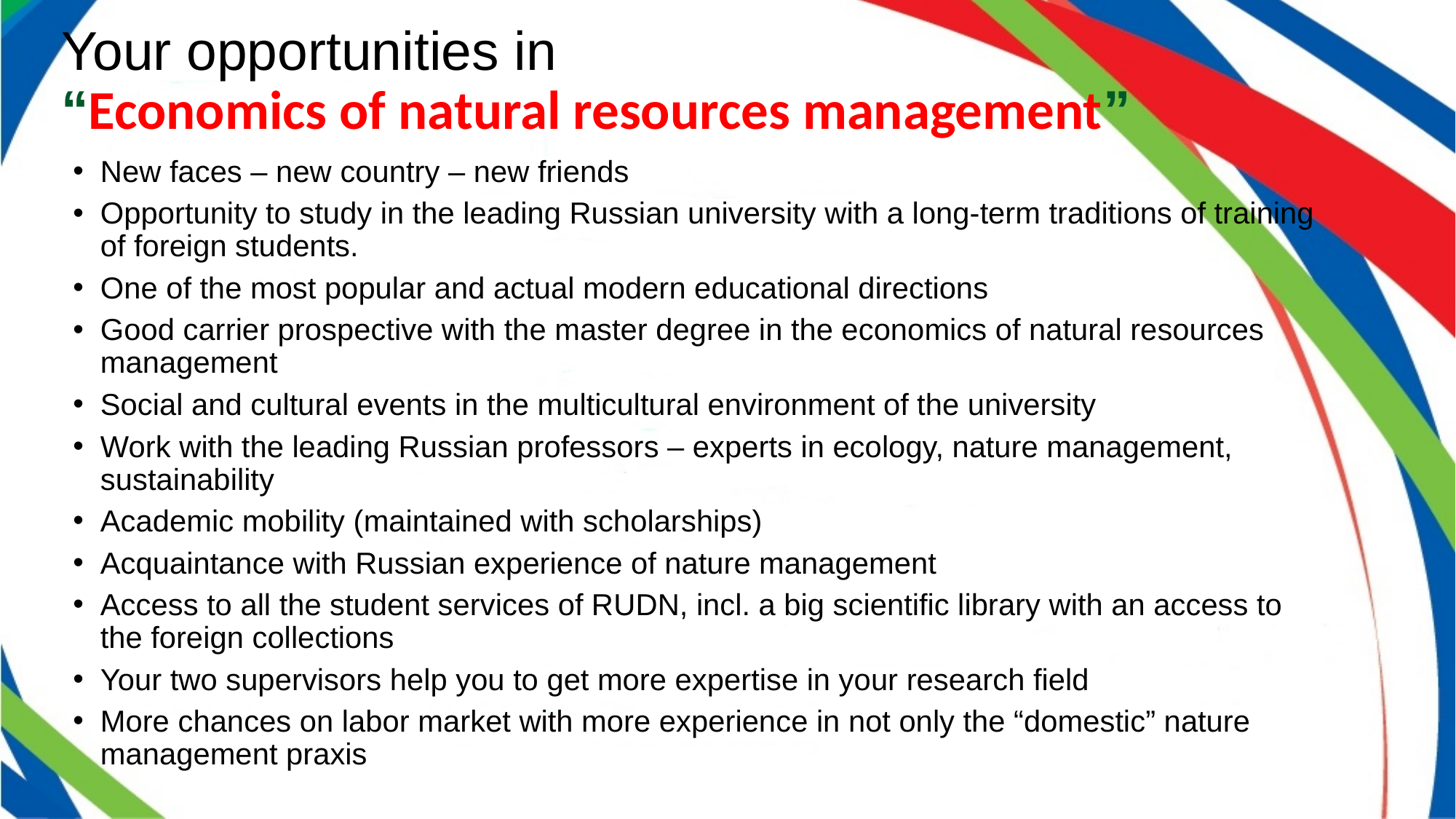

# Your opportunities in “Economics of natural resources management”
New faces – new country – new friends
Opportunity to study in the leading Russian university with a long-term traditions of training of foreign students.
One of the most popular and actual modern educational directions
Good carrier prospective with the master degree in the economics of natural resources management
Social and cultural events in the multicultural environment of the university
Work with the leading Russian professors – experts in ecology, nature management, sustainability
Academic mobility (maintained with scholarships)
Acquaintance with Russian experience of nature management
Access to all the student services of RUDN, incl. a big scientific library with an access to the foreign collections
Your two supervisors help you to get more expertise in your research field
More chances on labor market with more experience in not only the “domestic” nature management praxis